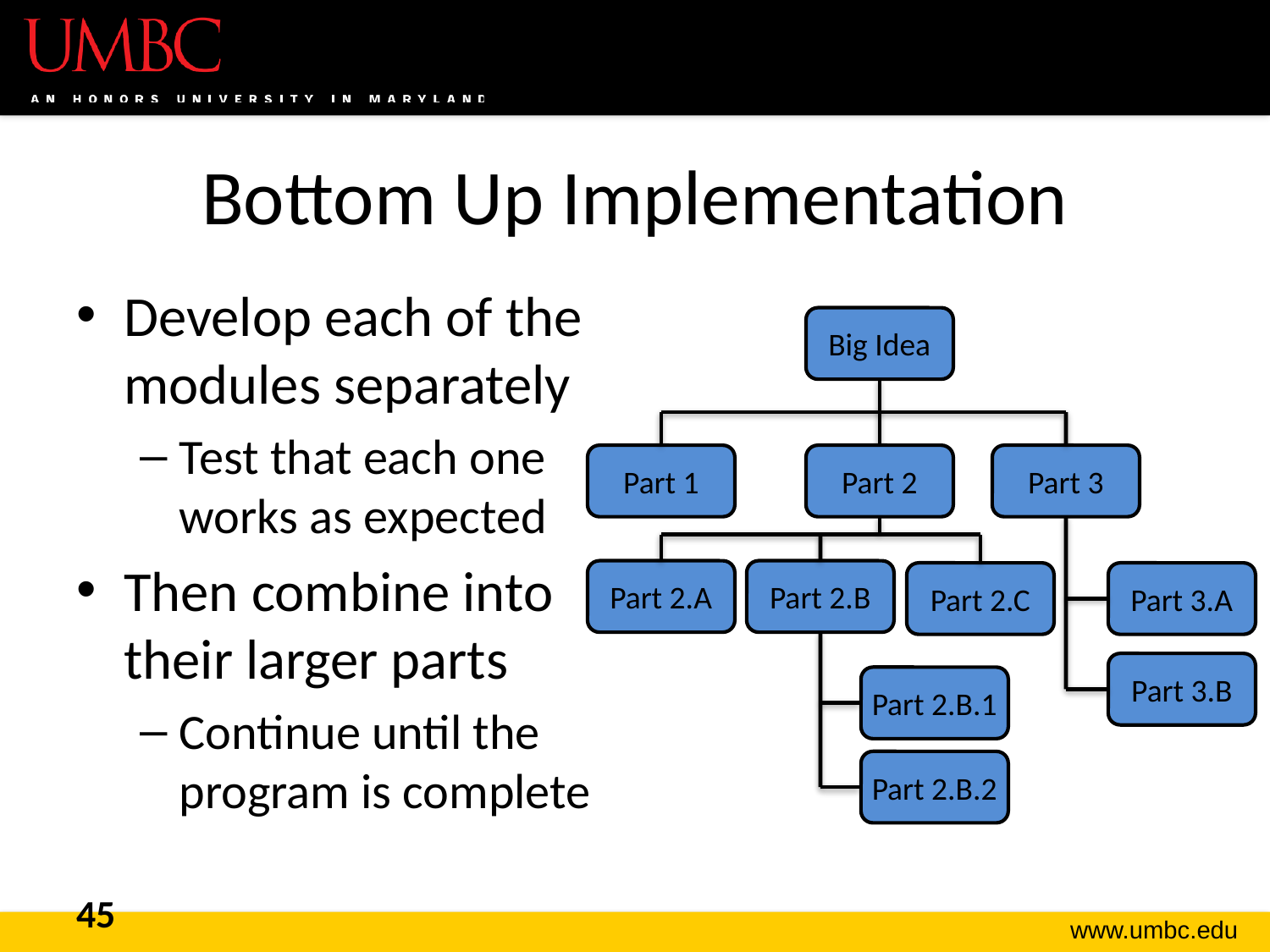

# Bottom Up Implementation
Develop each of the modules separately
Test that each one works as expected
Then combine into their larger parts
Continue until the program is complete
Big Idea
Part 1
Part 2
Part 3
Part 2.A
Part 2.B
Part 2.C
Part 3.A
Part 3.B
Part 2.B.1
Part 2.B.2
45